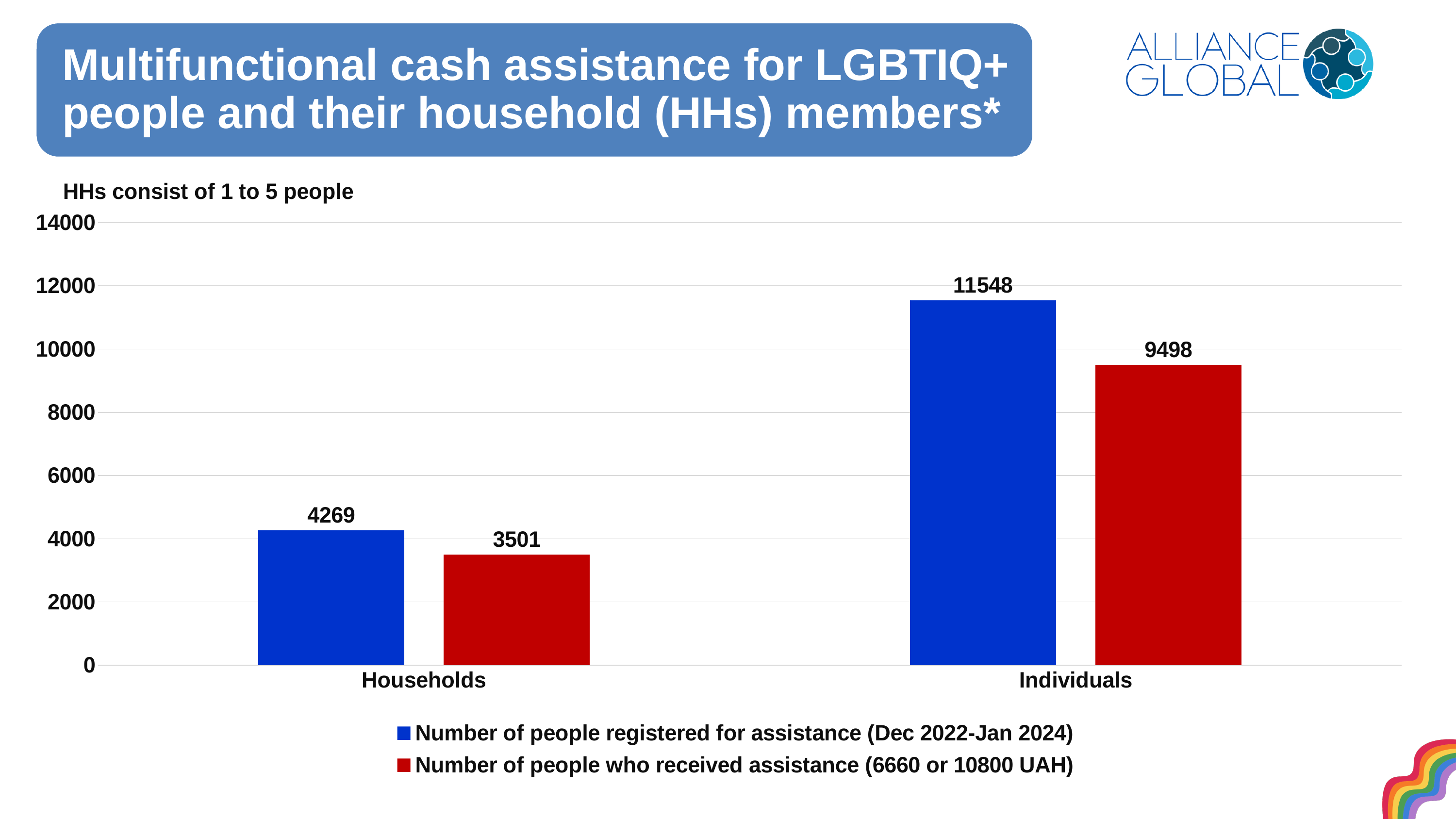

Multifunctional cash assistance for LGBTIQ+ people and their household (HHs) members*

### Chart: HHs consist of 1 to 5 people

| Category | Number of people registered for assistance (Dec 2022-Jan 2024) | Number of people who received assistance (6660 or 10800 UAH) |
|---|---|---|
| Households | 4269.0 | 3501.0 |
| Individuals | 11548.0 | 9498.0 |